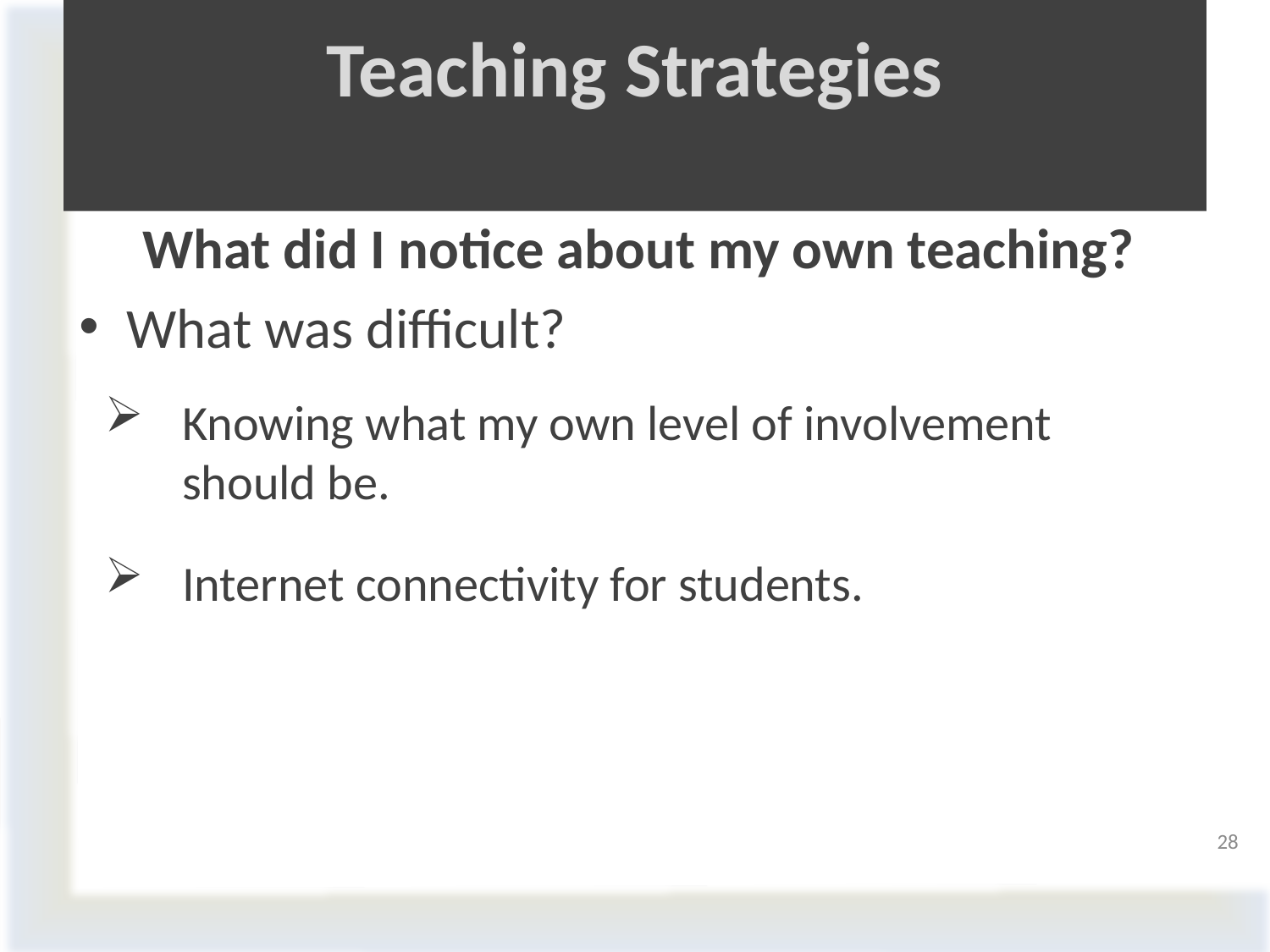

# Teaching Strategies
     What did I notice about my own teaching?
What was difficult?
Knowing what my own level of involvement should be.
Internet connectivity for students.

28